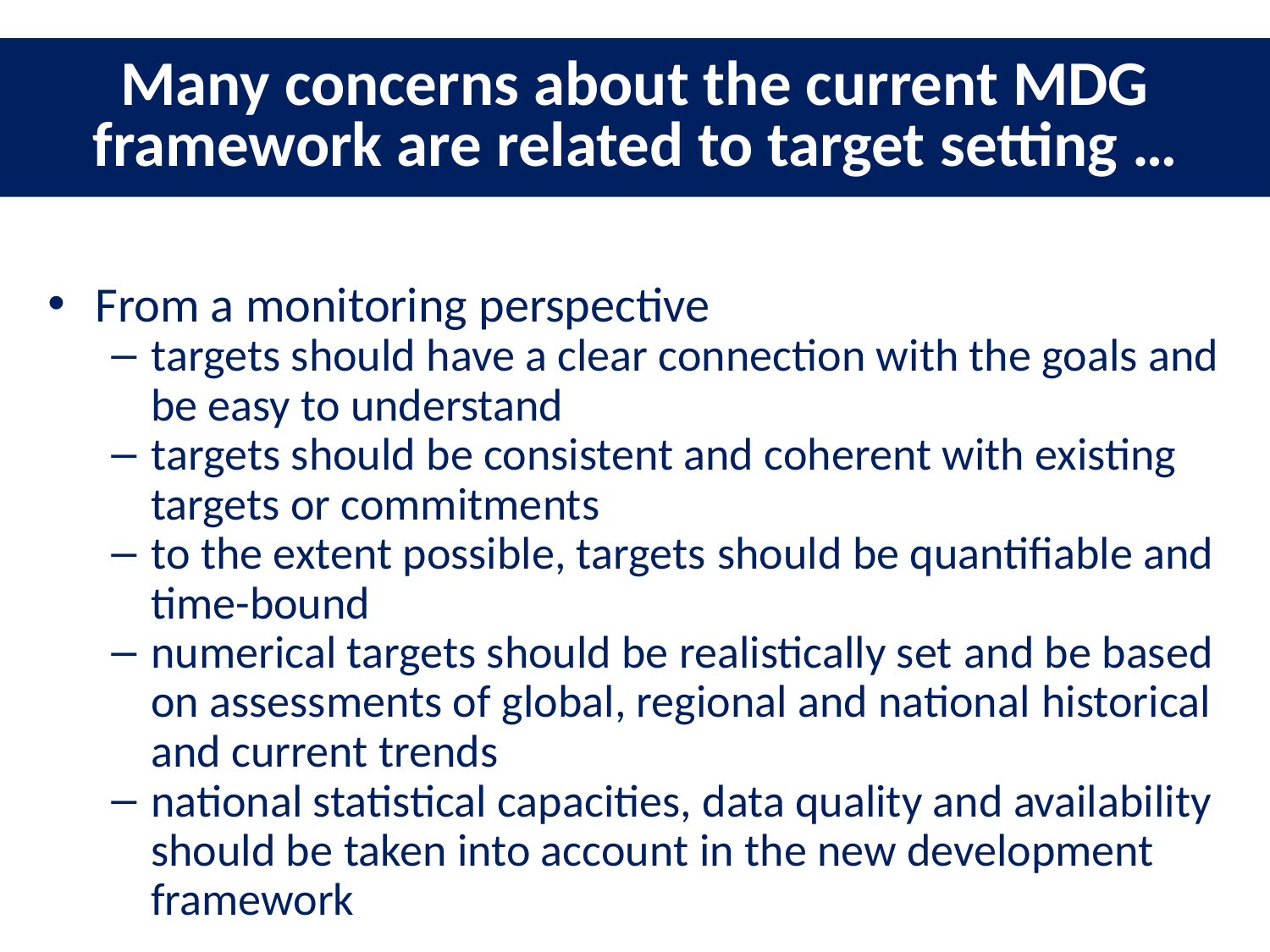

# Many concerns about the current MDG framework are related to target setting …
From a monitoring perspective
targets should have a clear connection with the goals and be easy to understand
targets should be consistent and coherent with existing targets or commitments
to the extent possible, targets should be quantifiable and time-bound
numerical targets should be realistically set and be based on assessments of global, regional and national historical and current trends
national statistical capacities, data quality and availability should be taken into account in the new development framework